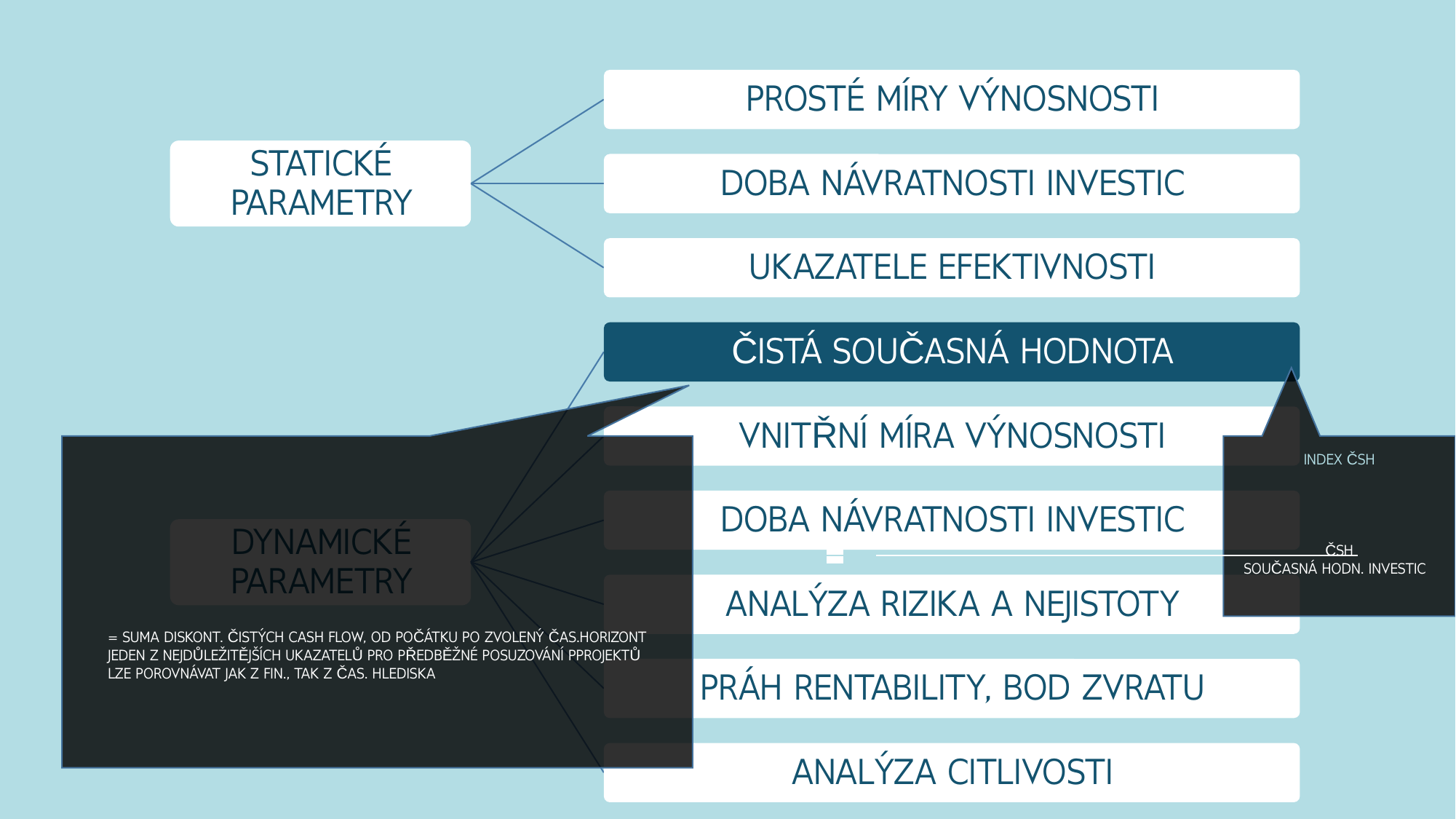

STATICKÉ PARAMETRY

PROSTÉ MÍRY VÝNOSNOSTI

DOBA NÁVRATNOSTI INVESTIC

UKAZATELE EFEKTIVNOSTI
DYNAMICKÉ PARAMETRY

ČISTÁ SOUČASNÁ HODNOTA

VNITŘNÍ MÍRA VÝNOSNOSTI

DOBA NÁVRATNOSTI INVESTIC

ANALÝZA RIZIKA A NEJISTOTY

PRÁH RENTABILITY, BOD ZVRATU

ANALÝZA CITLIVOSTI

= SUMA DISKONT. ČISTÝCH CASH FLOW, OD POČÁTKU PO ZVOLENÝ ČAS.HORIZONT
JEDEN Z NEJDŮLEŽITĚJŠÍCH UKAZATELŮ PRO PŘEDBĚŽNÉ POSUZOVÁNÍ PPROJEKTŮ
LZE POROVNÁVAT JAK Z FIN., TAK Z ČAS. HLEDISKA
INDEX ČSH

ČSH
SOUČASNÁ HODN. INVESTIC